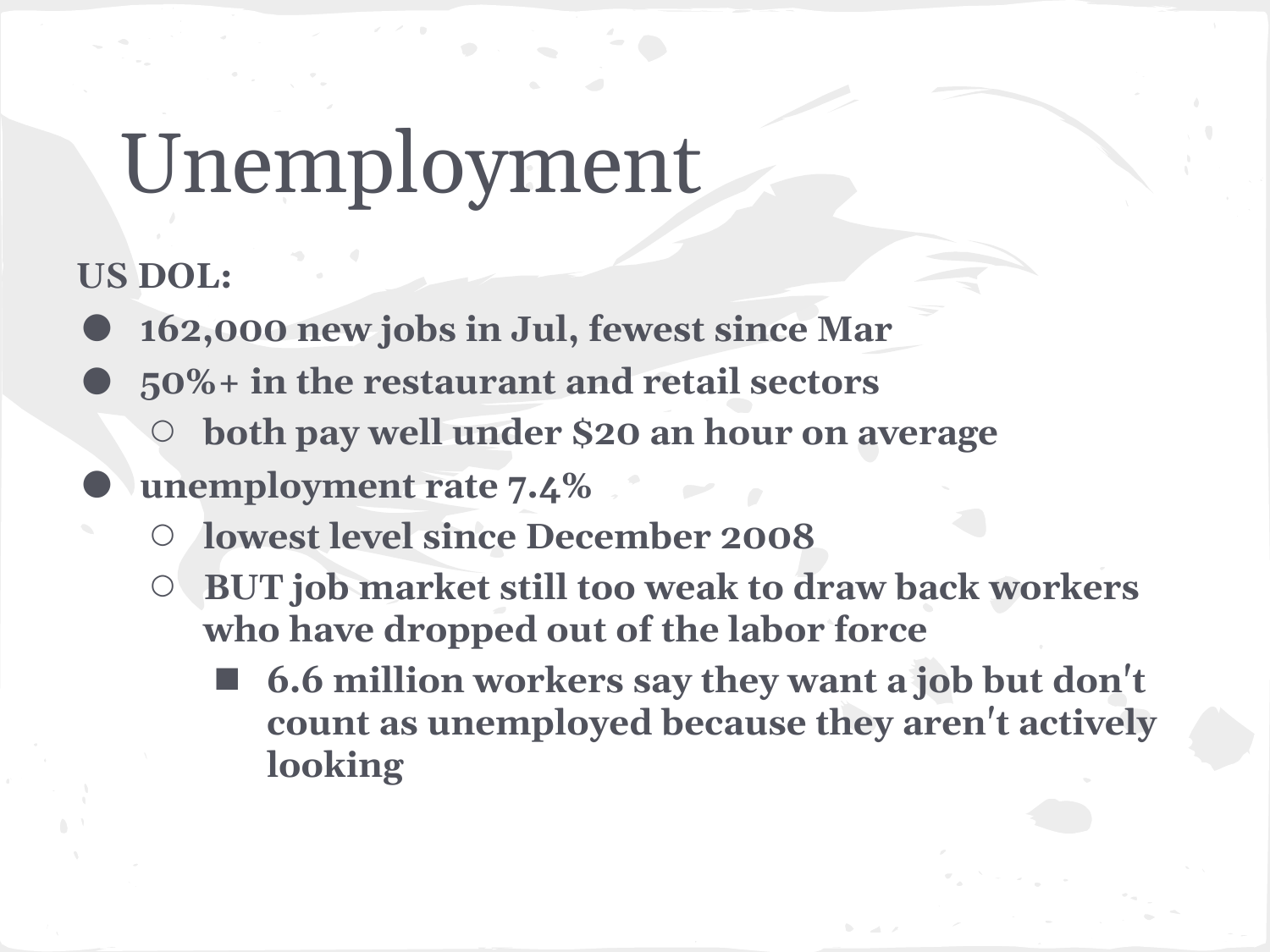

# Unemployment
US DOL:
162,000 new jobs in Jul, fewest since Mar
50%+ in the restaurant and retail sectors
both pay well under $20 an hour on average
unemployment rate 7.4%
lowest level since December 2008
BUT job market still too weak to draw back workers who have dropped out of the labor force
6.6 million workers say they want a job but don't count as unemployed because they aren't actively looking